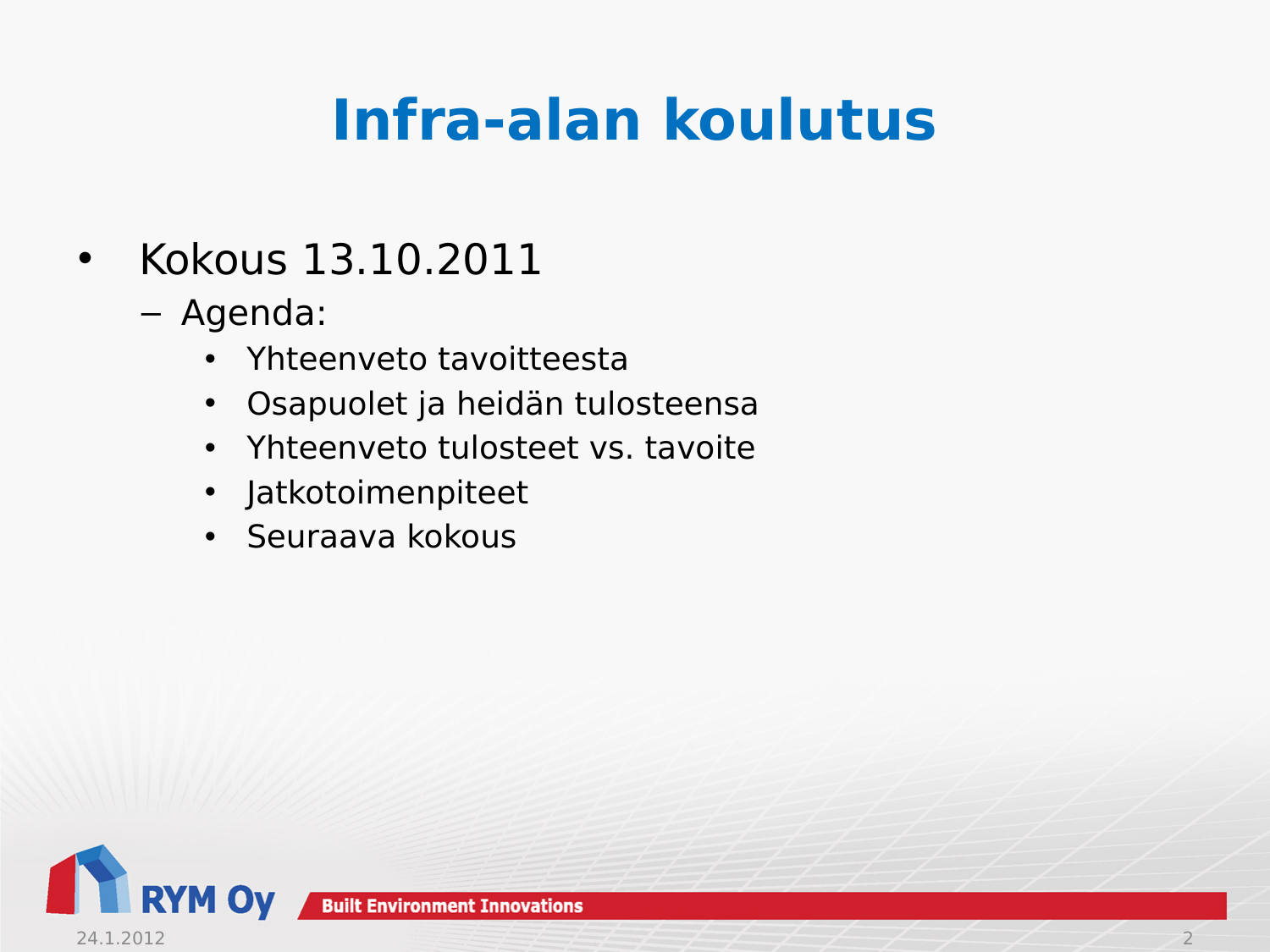

# Infra-alan koulutus
 Kokous 13.10.2011
Agenda:
 Yhteenveto tavoitteesta
 Osapuolet ja heidän tulosteensa
 Yhteenveto tulosteet vs. tavoite
 Jatkotoimenpiteet
 Seuraava kokous
24.1.2012
2